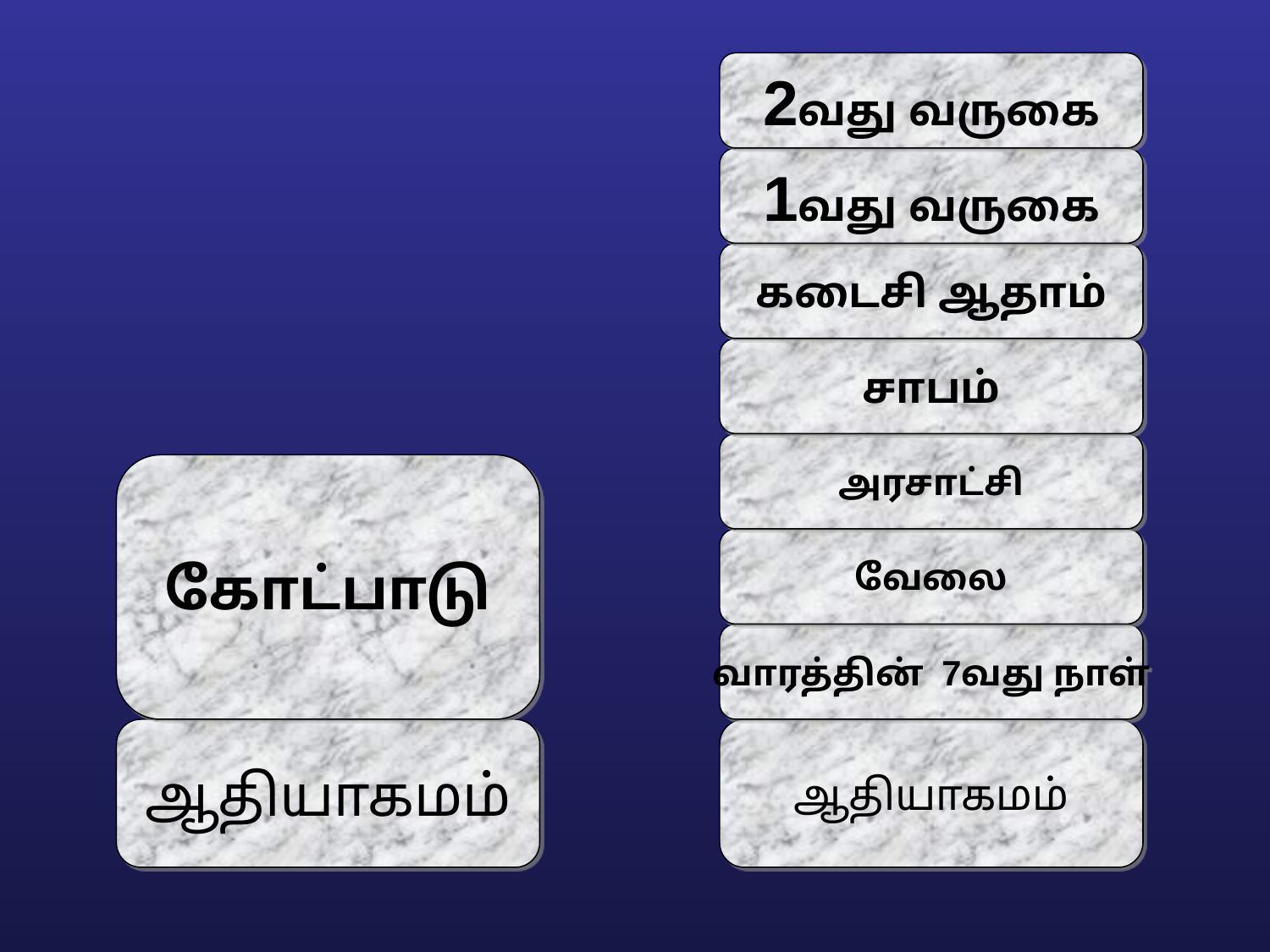

# Blocks-Genesis Doctrine & Doctrines 00405
2வது வருகை
1வது வருகை
கடைசி ஆதாம்
சாபம்
அரசாட்சி
கோட்பாடு
வேலை
வாரத்தின்  7வது நாள்
ஆதியாகமம்
ஆதியாகமம்